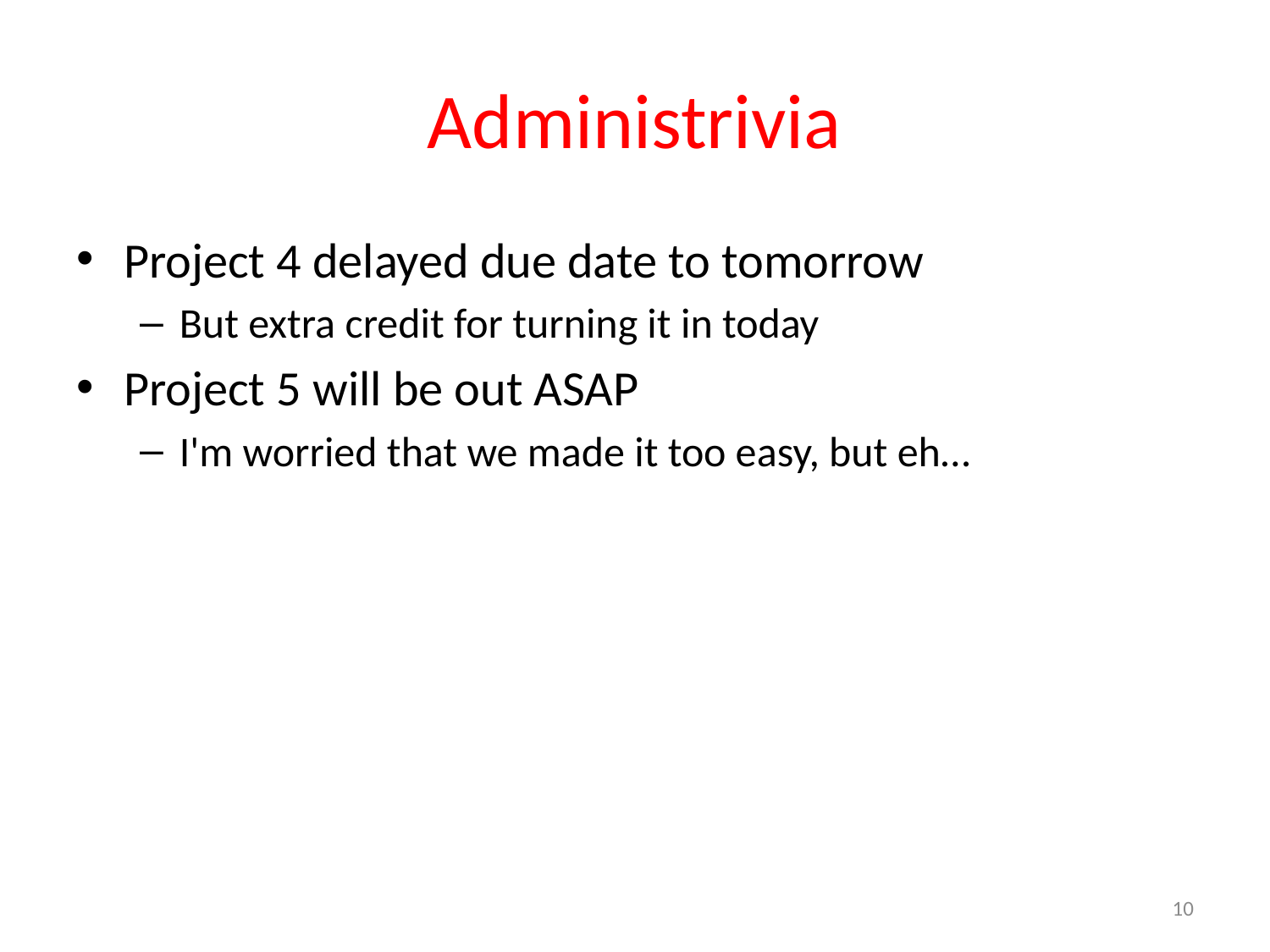

# Administrivia
Project 4 delayed due date to tomorrow
But extra credit for turning it in today
Project 5 will be out ASAP
I'm worried that we made it too easy, but eh…
10